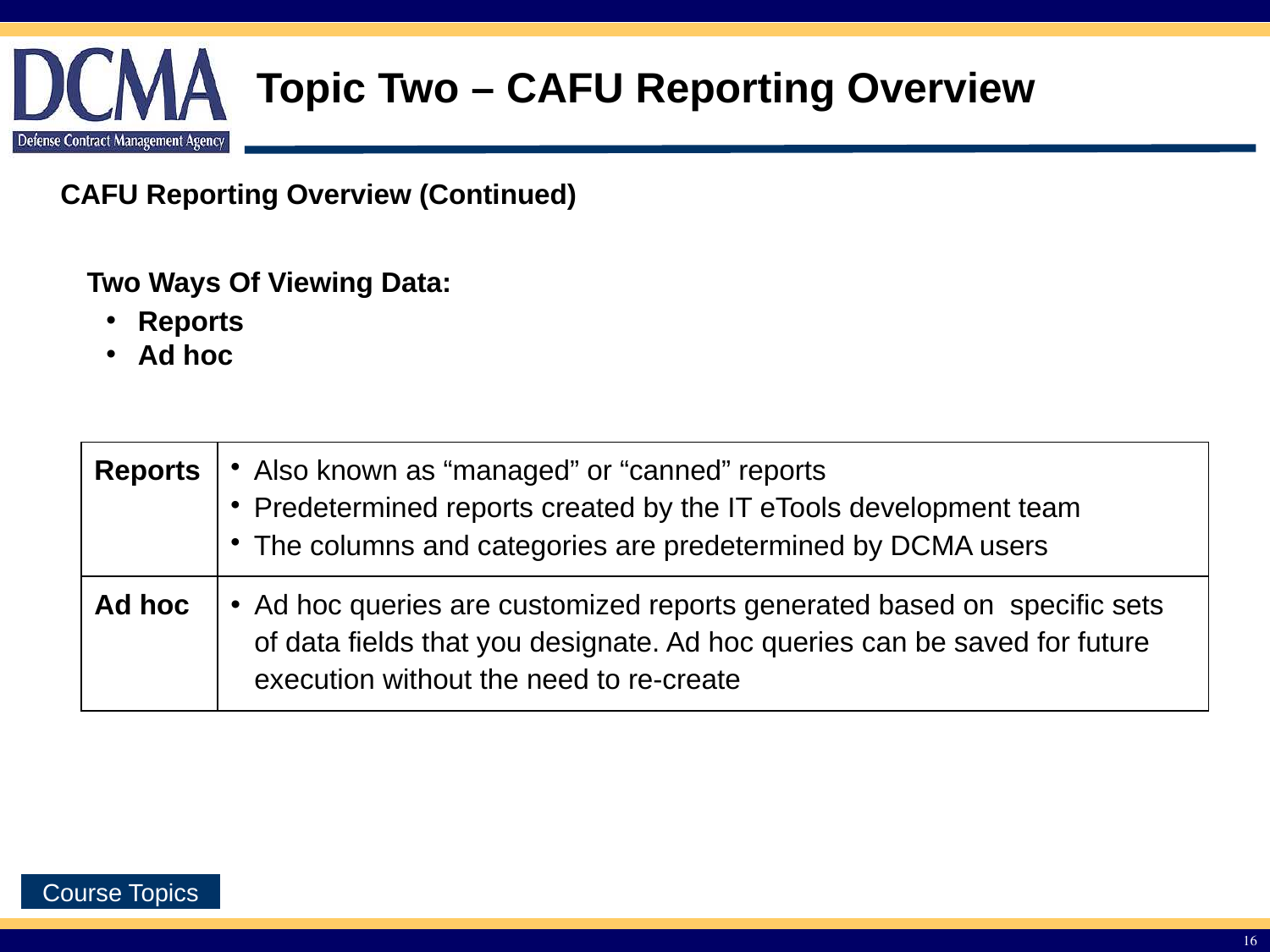

Topic Two – CAFU Reporting Overview
CAFU Reporting Overview (Continued)
Two Ways Of Viewing Data:

Reports
Ad hoc

| Reports | Also known as “managed” or “canned” reports Predetermined reports created by the IT eTools development team The columns and categories are predetermined by DCMA users |
| --- | --- |
| Ad hoc | Ad hoc queries are customized reports generated based on specific sets of data fields that you designate. Ad hoc queries can be saved for future execution without the need to re-create |
16